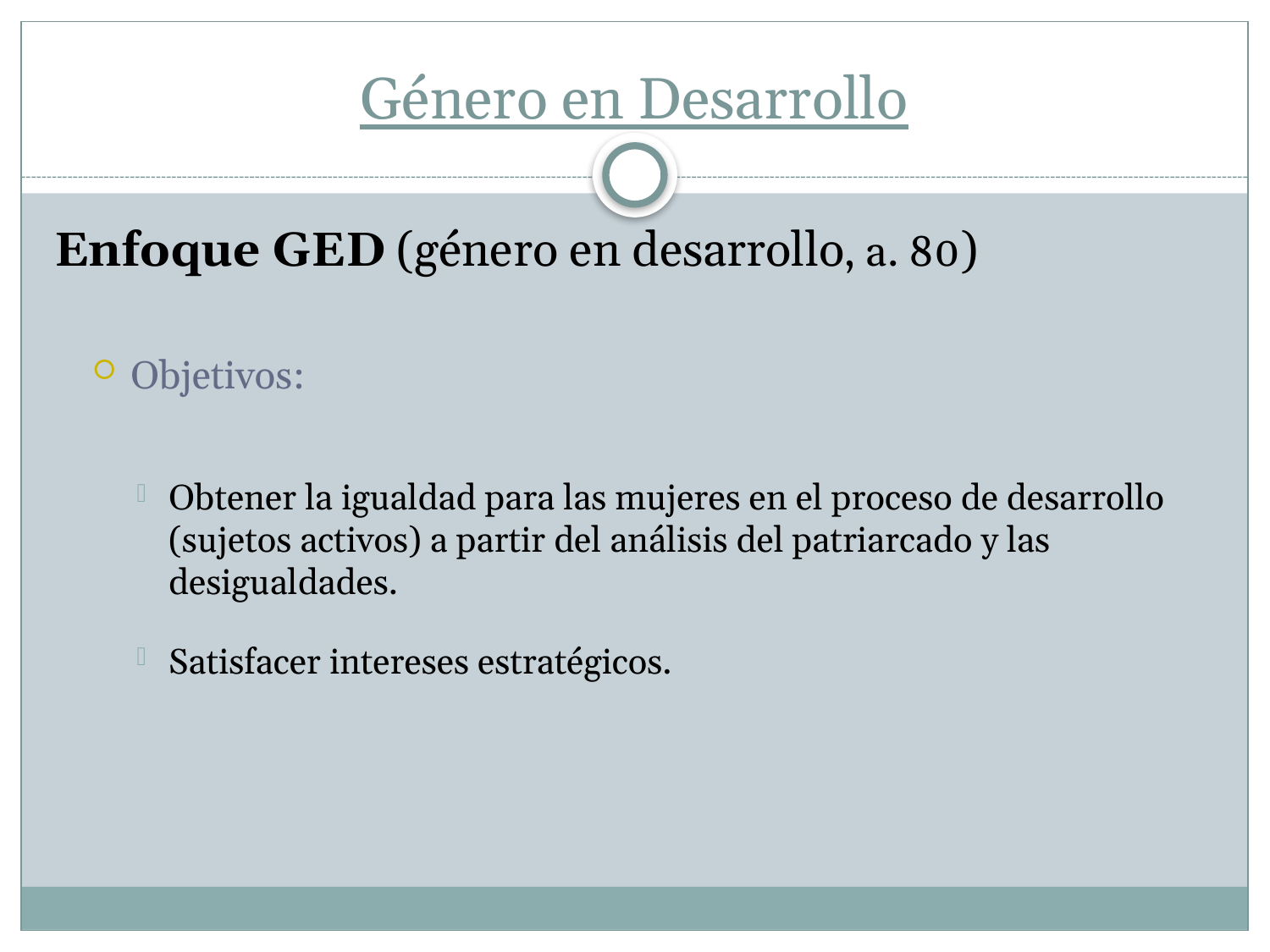

# Género en Desarrollo
Enfoque GED (género en desarrollo, a. 80)

Objetivos:

Obtener la igualdad para las mujeres en el proceso de desarrollo (sujetos activos) a partir del análisis del patriarcado y las desigualdades.

Satisfacer intereses estratégicos.